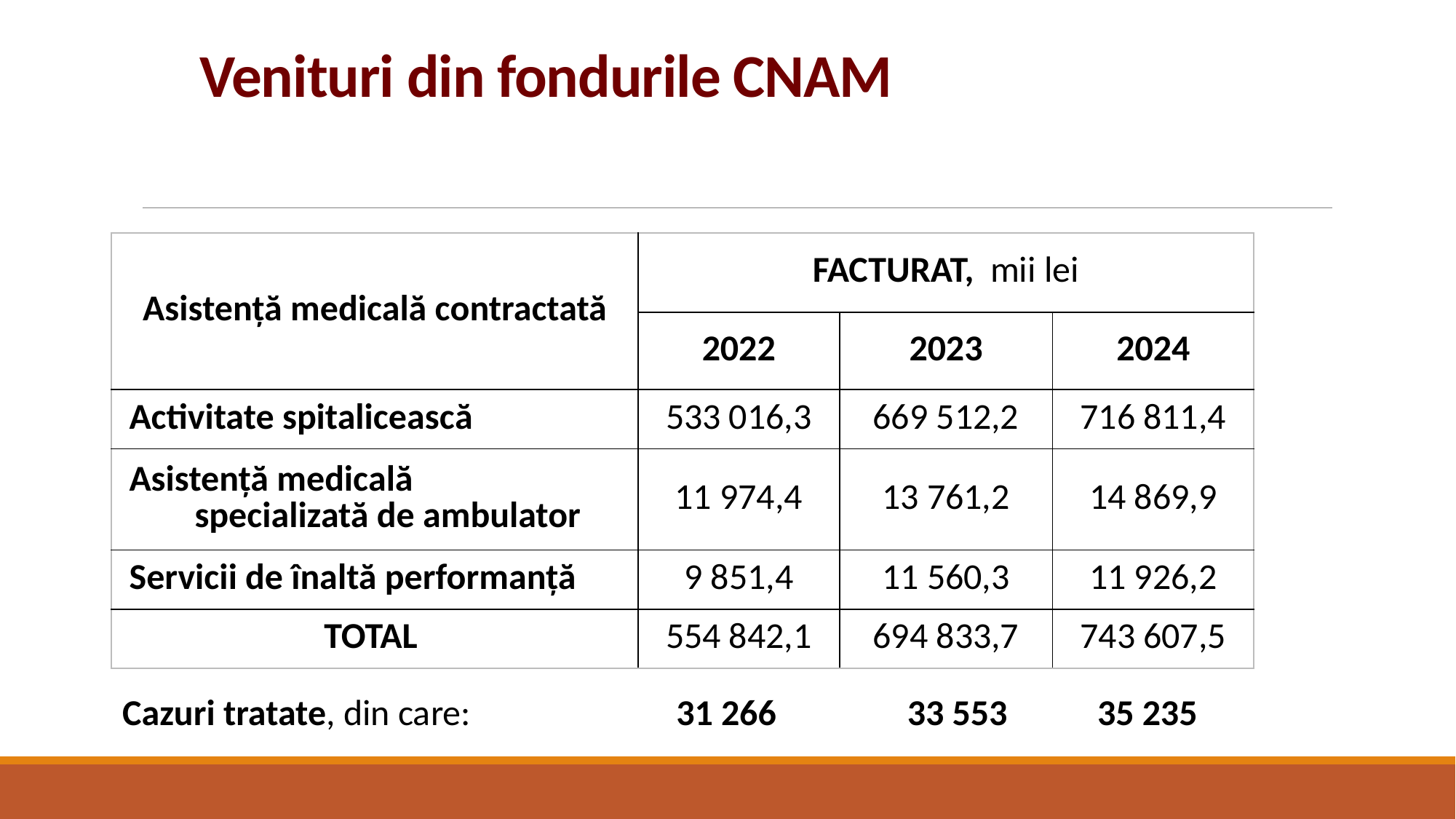

# Venituri din fondurile CNAM
| Asistență medicală contractată | FACTURAT, mii lei |  |  |
| --- | --- | --- | --- |
|  | 2022 | 2023 | 2024 |
| Activitate spitalicească | 533 016,3 | 669 512,2 | 716 811,4 |
| Asistență medicală specializată de ambulator | 11 974,4 | 13 761,2 | 14 869,9 |
| Servicii de înaltă performanță | 9 851,4 | 11 560,3 | 11 926,2 |
| TOTAL | 554 842,1 | 694 833,7 | 743 607,5 |
Cazuri tratate, din care:         		 31 266                33 553           35 235